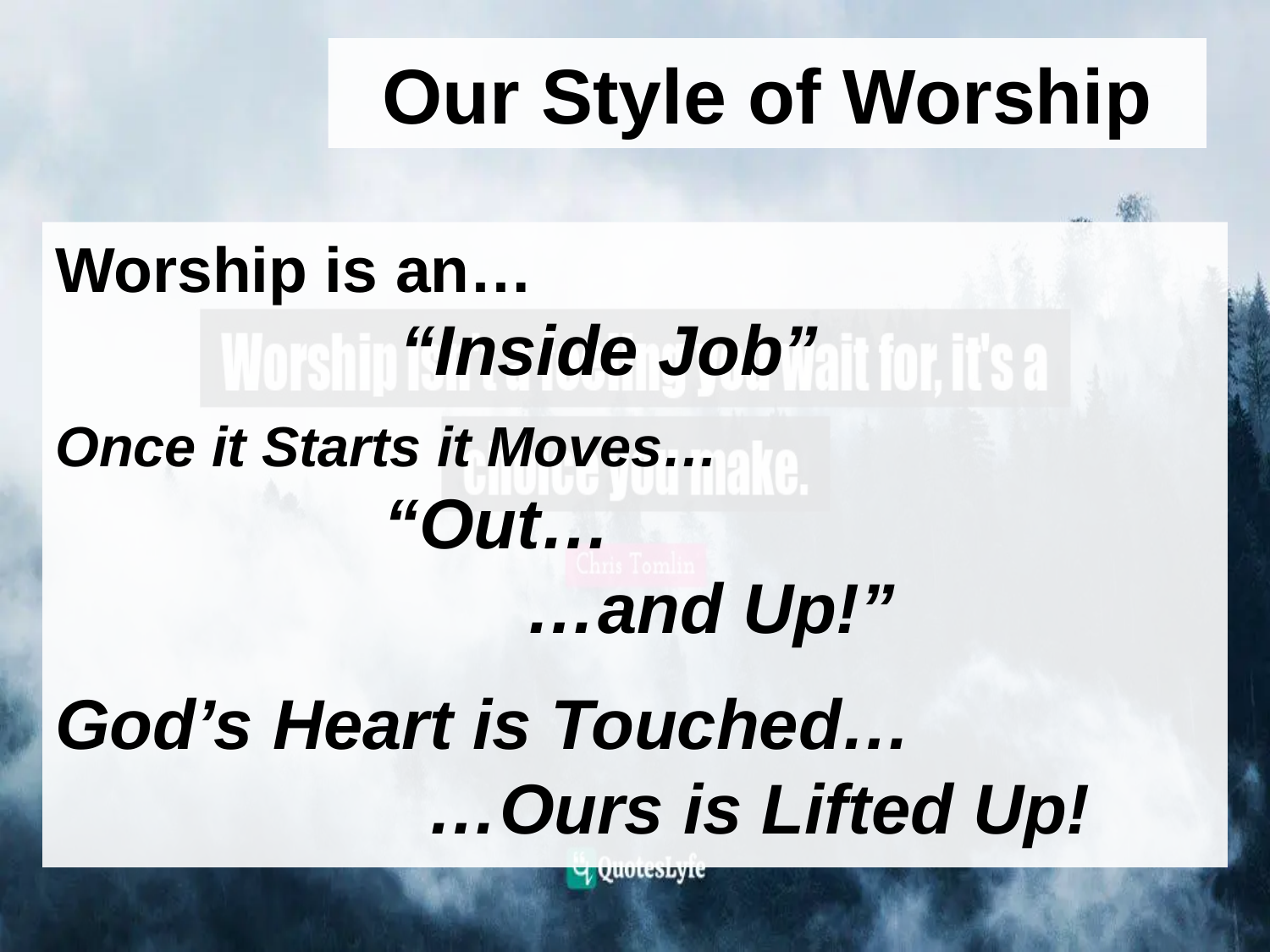

# Our Style of Worship
Worship is an…
                      “Inside Job”
Once it Starts it Moves…
                     “Out…
                        …and Up!”
God’s Heart is Touched…
                   …Ours is Lifted Up!